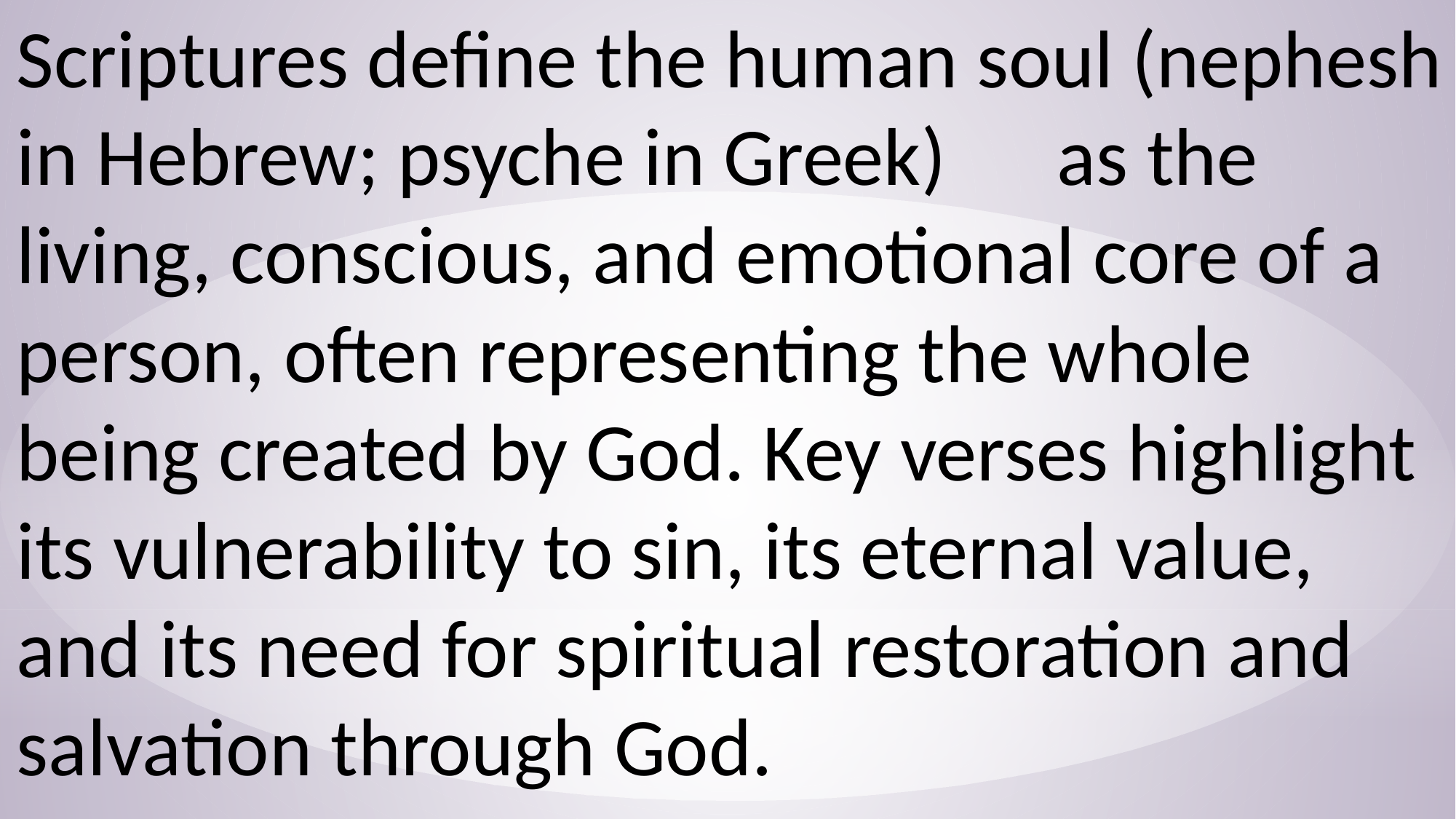

Scriptures define the human soul (nephesh in Hebrew; psyche in Greek)      as the living, conscious, and emotional core of a person, often representing the whole being created by God. Key verses highlight its vulnerability to sin, its eternal value, and its need for spiritual restoration and salvation through God.